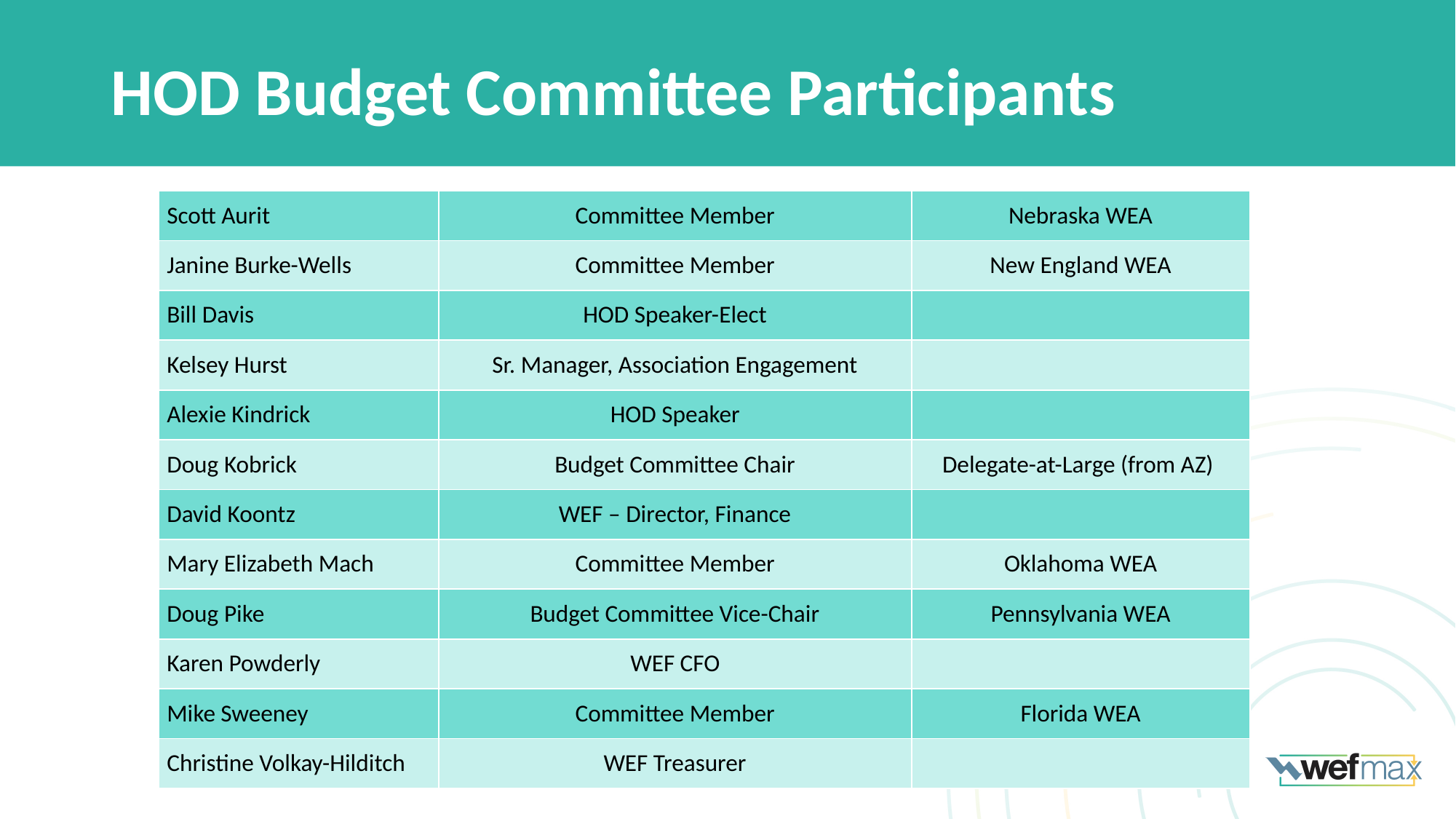

# HOD Budget Committee Participants
| Scott Aurit | Committee Member | Nebraska WEA |
| --- | --- | --- |
| Janine Burke-Wells | Committee Member | New England WEA |
| Bill Davis | HOD Speaker-Elect |  |
| Kelsey Hurst | Sr. Manager, Association Engagement |  |
| Alexie Kindrick | HOD Speaker |  |
| Doug Kobrick | Budget Committee Chair | Delegate-at-Large (from AZ) |
| David Koontz | WEF – Director, Finance |  |
| Mary Elizabeth Mach | Committee Member | Oklahoma WEA |
| Doug Pike | Budget Committee Vice-Chair | Pennsylvania WEA |
| Karen Powderly | WEF CFO |  |
| Mike Sweeney | Committee Member | Florida WEA |
| Christine Volkay-Hilditch | WEF Treasurer |  |